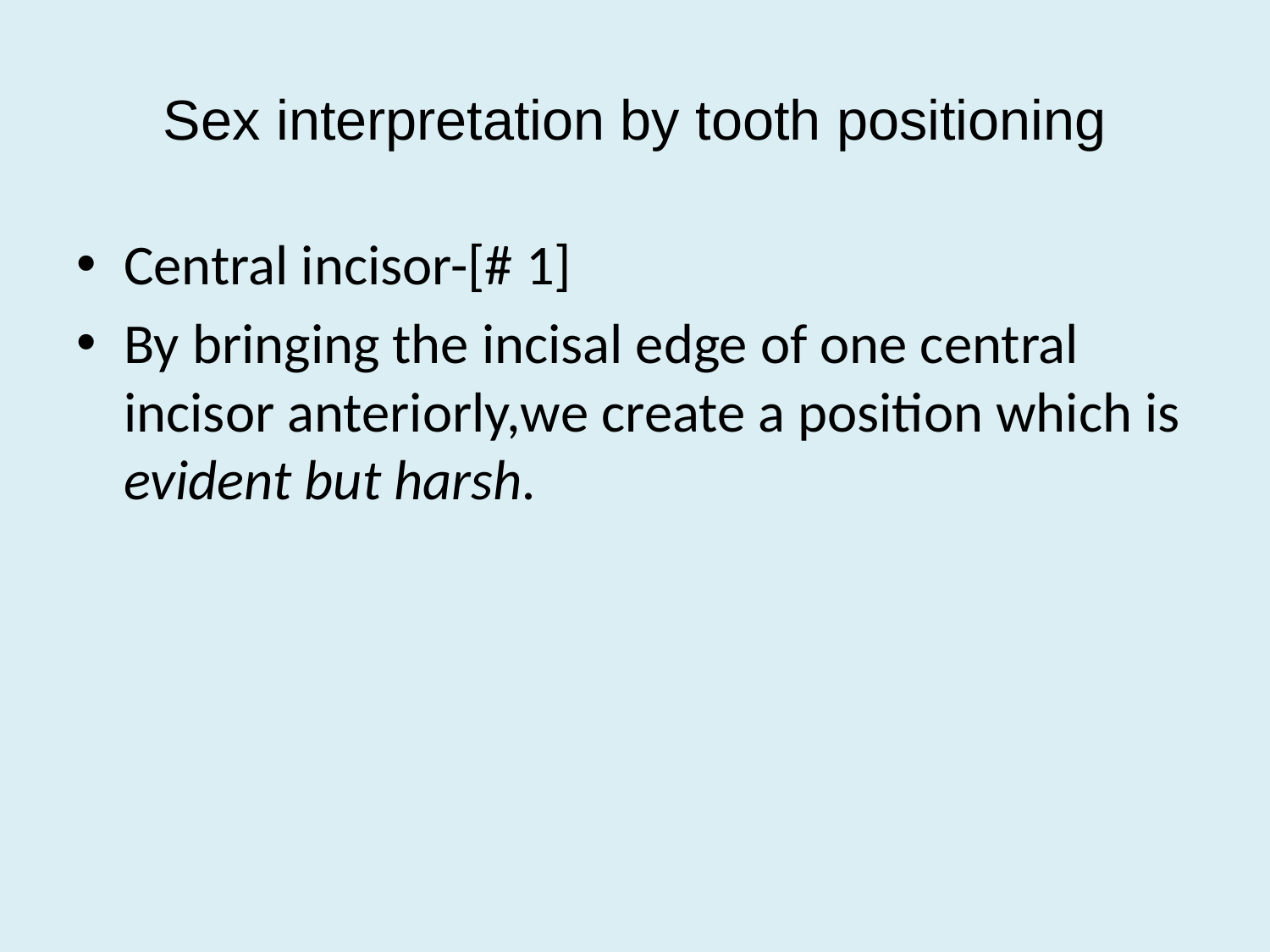

# Sex interpretation by tooth positioning
Central incisor-[# 1]
By bringing the incisal edge of one central incisor anteriorly,we create a position which is evident but harsh.